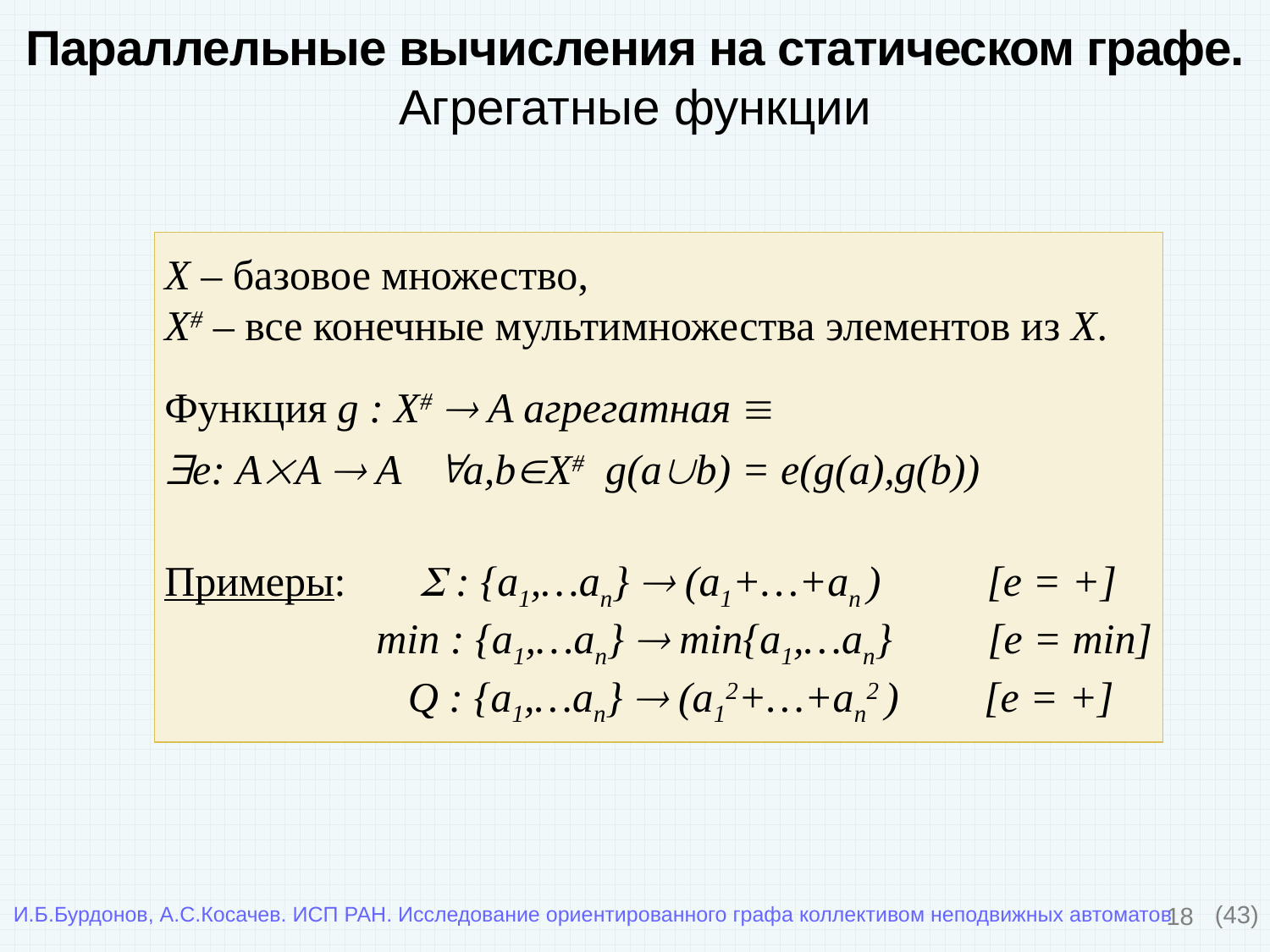

Параллельные вычисления на статическом графе.
Агрегатные функции
X – базовое множество,
X# – все конечные мультимножества элементов из X.
Функция g : X# → A агрегатная ≡
∃e: A×A → A   ∀a,b∈X#  g(a∪b) = e(g(a),g(b))
Примеры:       Σ : {a1,…an} → (a1+…+an )          [e = +]
                    min : {a1,…an} → min{a1,…an}         [e = min]
                       Q : {a1,…an} → (a12+…+an2 )        [e = +]
18
(43)
И.Б.Бурдонов, А.С.Косачев. ИСП РАН. Исследование ориентированного графа коллективом неподвижных автоматов